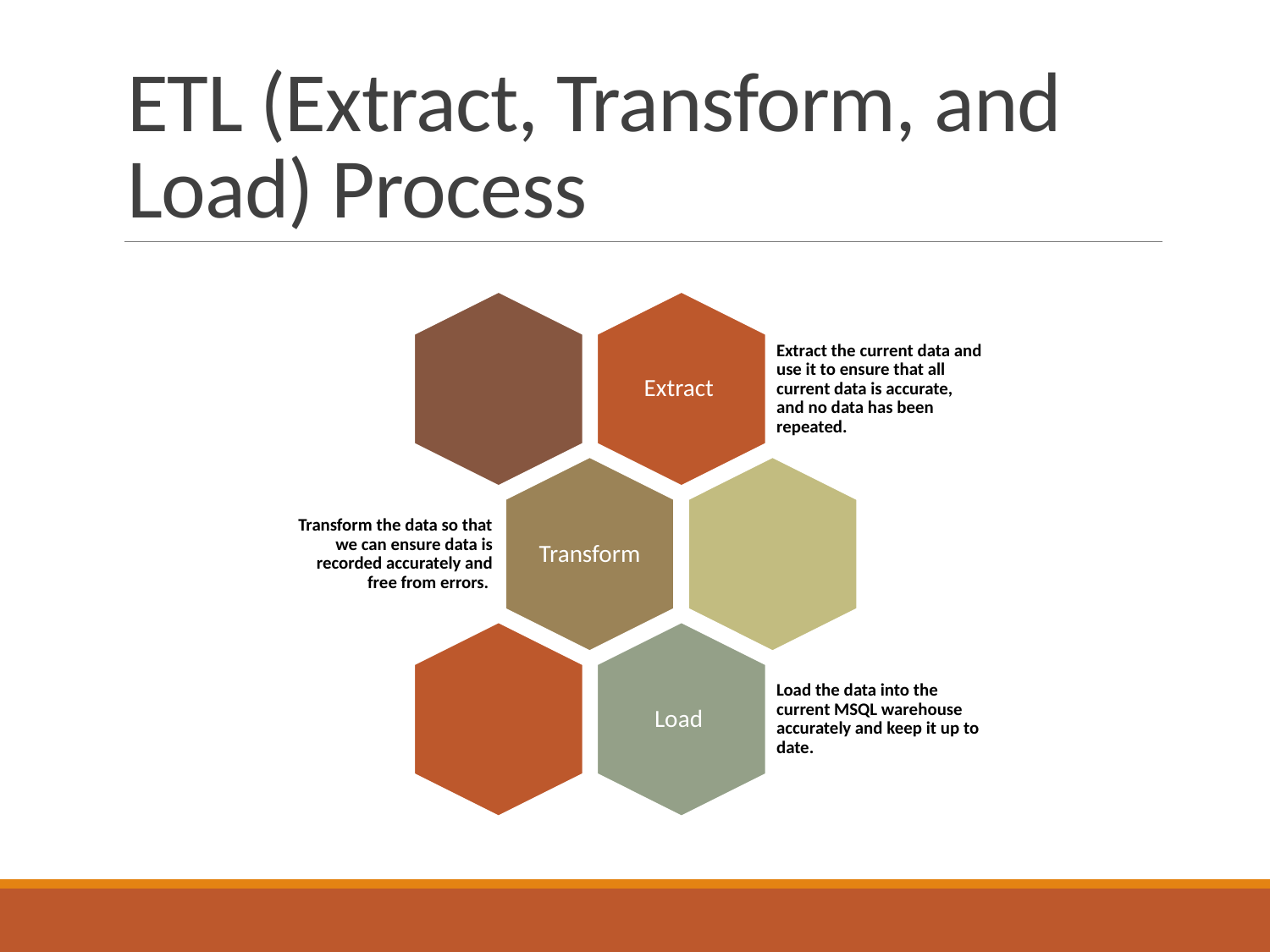

# ETL (Extract, Transform, and Load) Process​
Extract
Extract the current data and use it to ensure that all current data is accurate, and no data has been repeated.

Transform
Transform the data so that we can ensure data is recorded accurately and free from errors.

Load
Load the data into the current MSQL warehouse accurately and keep it up to date.